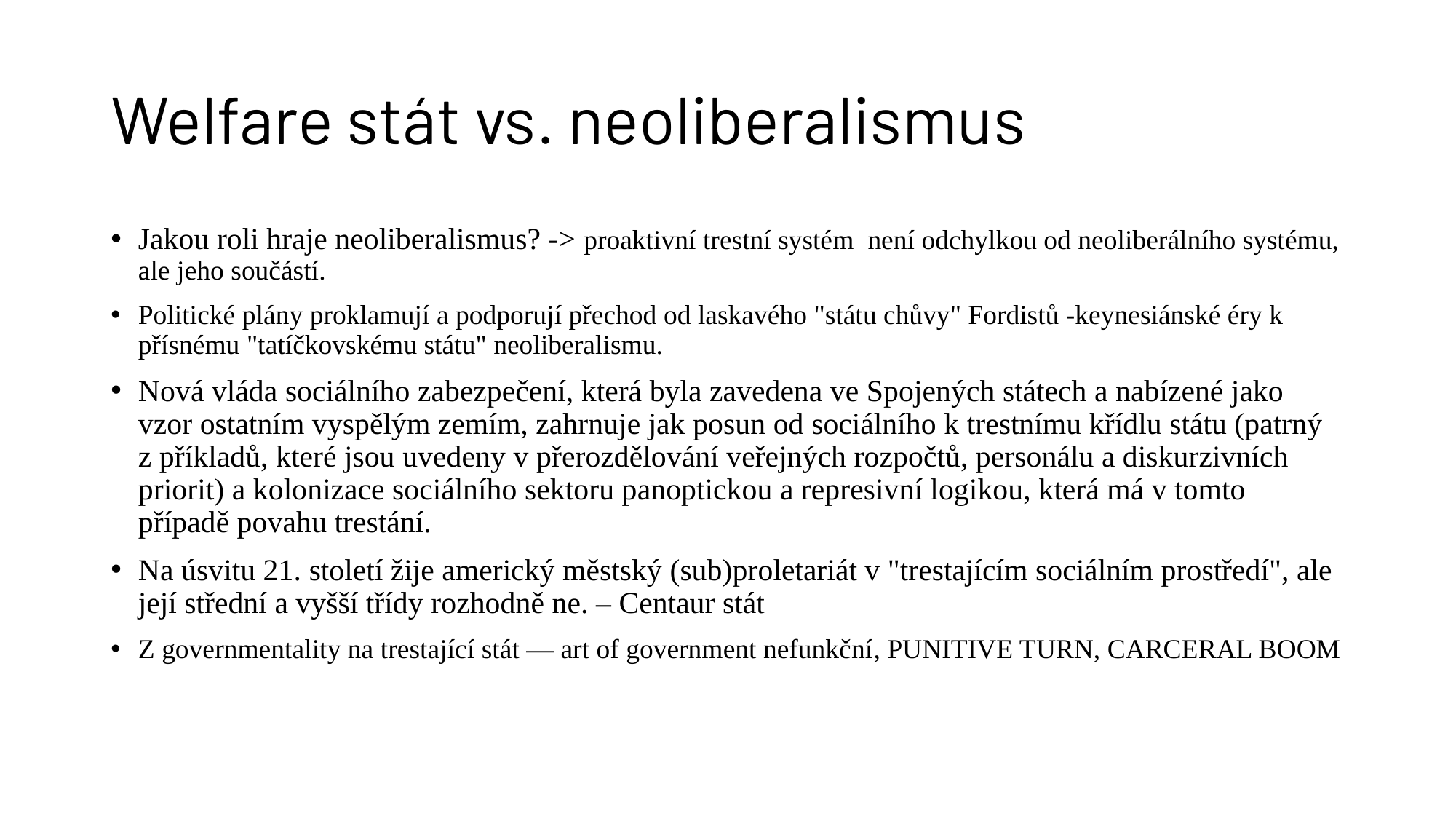

# Welfare stát vs. neoliberalismus
Jakou roli hraje neoliberalismus? -> proaktivní trestní systém  není odchylkou od neoliberálního systému, ale jeho součástí.
Politické plány proklamují a podporují přechod od laskavého "státu chůvy" Fordistů -keynesiánské éry k přísnému "tatíčkovskému státu" neoliberalismu.
Nová vláda sociálního zabezpečení, která byla zavedena ve Spojených státech a nabízené jako vzor ostatním vyspělým zemím, zahrnuje jak posun od sociálního k trestnímu křídlu státu (patrný z příkladů, které jsou uvedeny v přerozdělování veřejných rozpočtů, personálu a diskurzivních priorit) a kolonizace sociálního sektoru panoptickou a represivní logikou, která má v tomto případě povahu trestání.
Na úsvitu 21. století žije americký městský (sub)proletariát v "trestajícím sociálním prostředí", ale její střední a vyšší třídy rozhodně ne. – Centaur stát
Z governmentality na trestající stát — art of government nefunkční, PUNITIVE TURN, CARCERAL BOOM